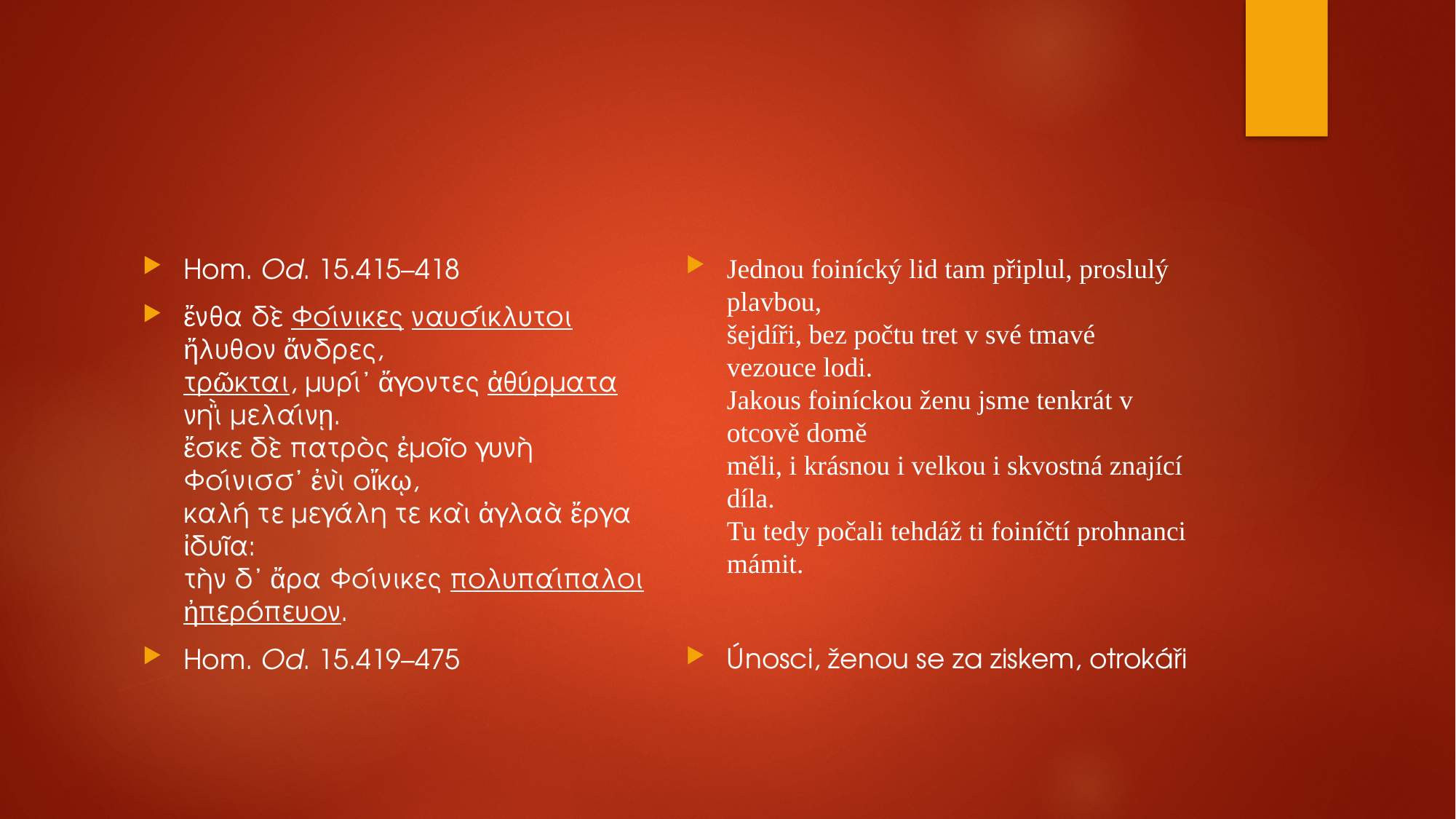

#
Jednou foinícký lid tam připlul, proslulý plavbou,
šejdíři, bez počtu tret v své tmavé vezouce lodi.
Jakous foiníckou ženu jsme tenkrát v otcově domě
měli, i krásnou i velkou i skvostná znající díla.
Tu tedy počali tehdáž ti foiníčtí prohnanci mámit.

Únosci, ženou se za ziskem, otrokáři
Hom. Od. 15.415–418
ἔνθα δὲ Φοίνικες ναυσίκλυτοι ἤλυθον ἄνδρες,
τρῶκται, μυρί᾽ ἄγοντες ἀθύρματα νηῒ μελαίνῃ.
ἔσκε δὲ πατρὸς ἐμοῖο γυνὴ Φοίνισσ᾽ ἐνὶ οἴκῳ,
καλή τε μεγάλη τε καὶ ἀγλαὰ ἔργα ἰδυῖα:
τὴν δ᾽ ἄρα Φοίνικες πολυπαίπαλοι ἠπερόπευον.
Hom. Od. 15.419–475